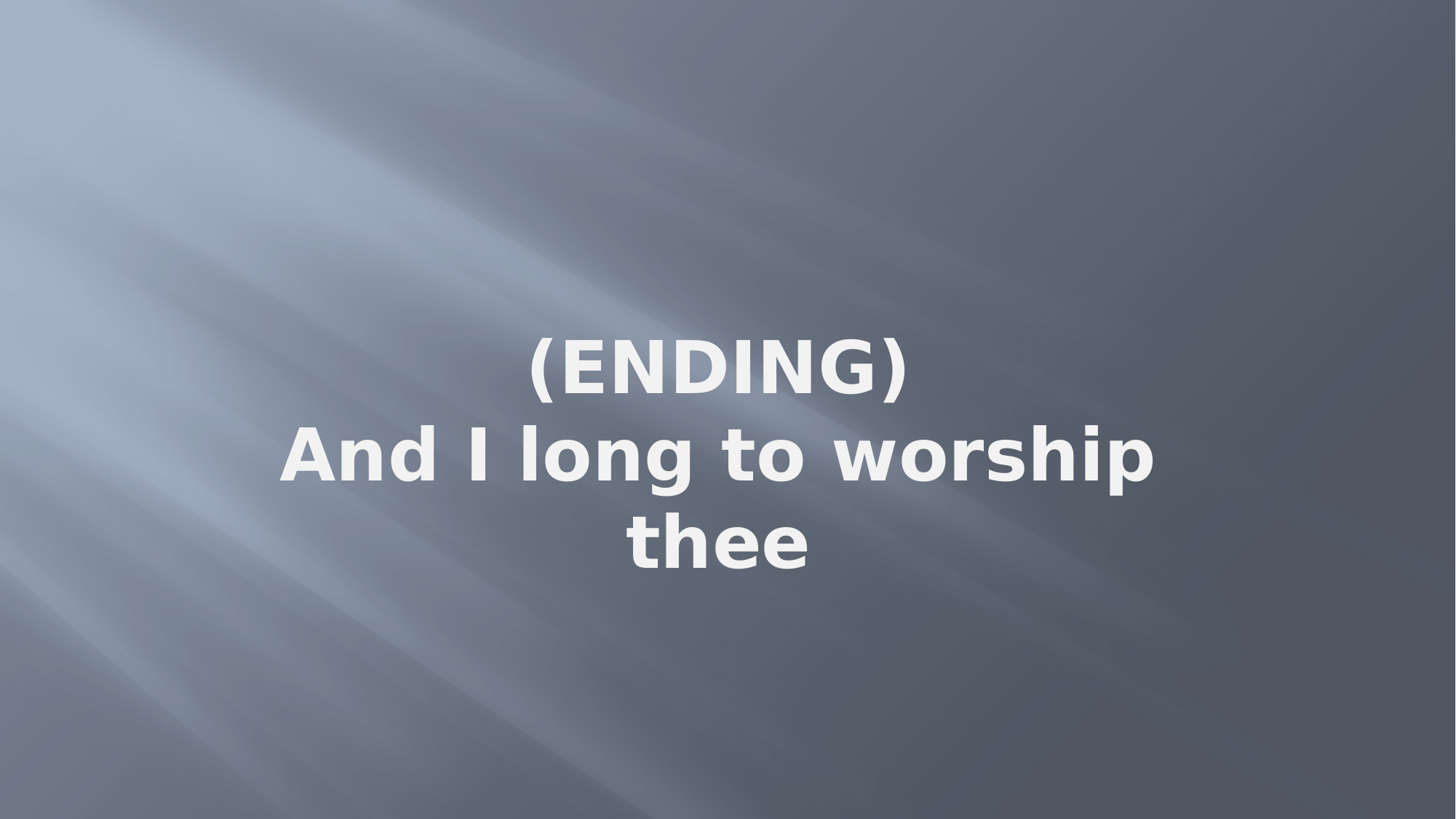

# (ENDING) And I long to worship thee